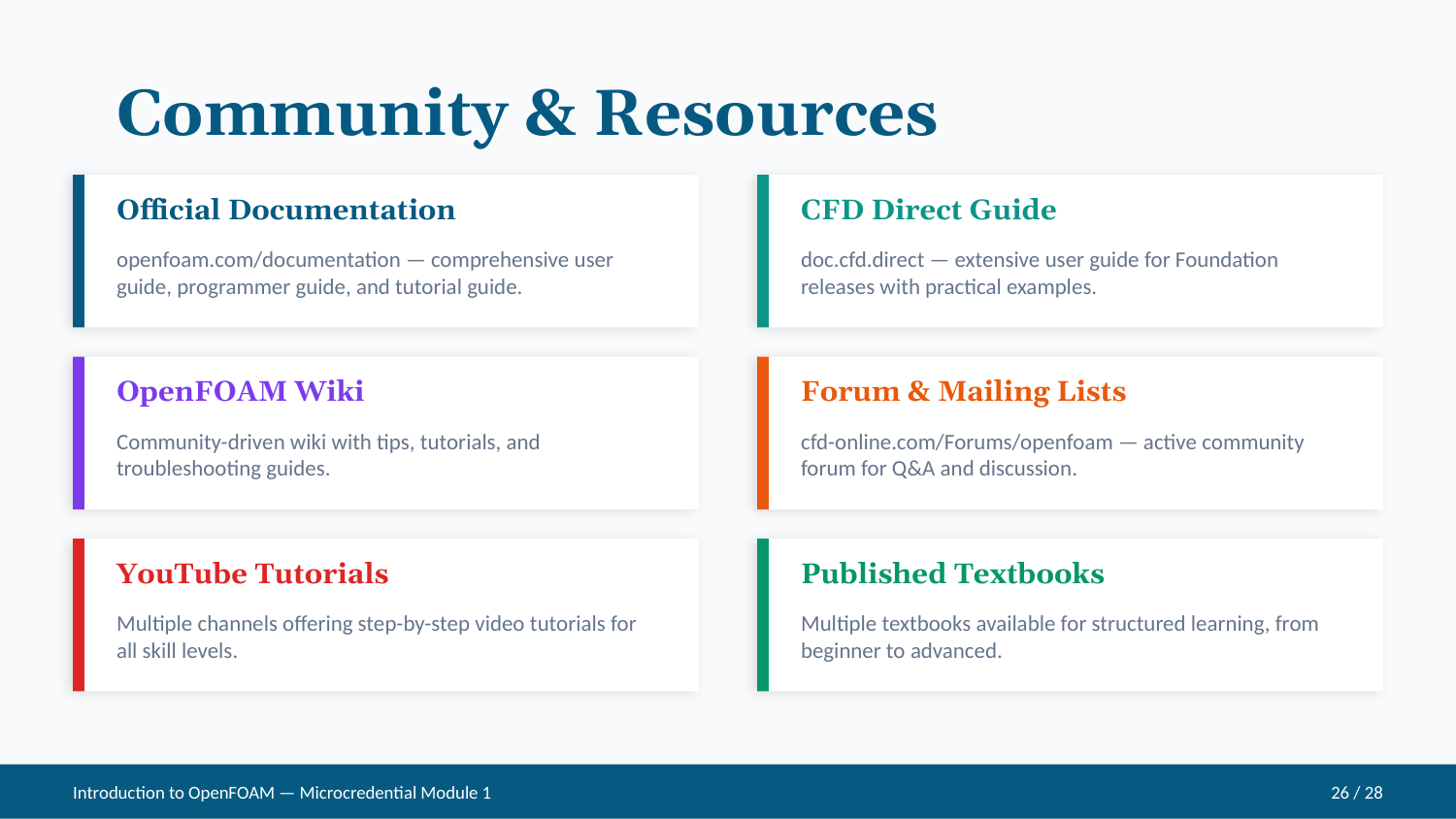

Community & Resources

Official Documentation
CFD Direct Guide
openfoam.com/documentation — comprehensive user guide, programmer guide, and tutorial guide.
doc.cfd.direct — extensive user guide for Foundation releases with practical examples.

OpenFOAM Wiki
Forum & Mailing Lists
Community-driven wiki with tips, tutorials, and troubleshooting guides.
cfd-online.com/Forums/openfoam — active community forum for Q&A and discussion.

YouTube Tutorials
Published Textbooks
Multiple channels offering step-by-step video tutorials for all skill levels.
Multiple textbooks available for structured learning, from beginner to advanced.

Introduction to OpenFOAM — Microcredential Module 1
26 / 28